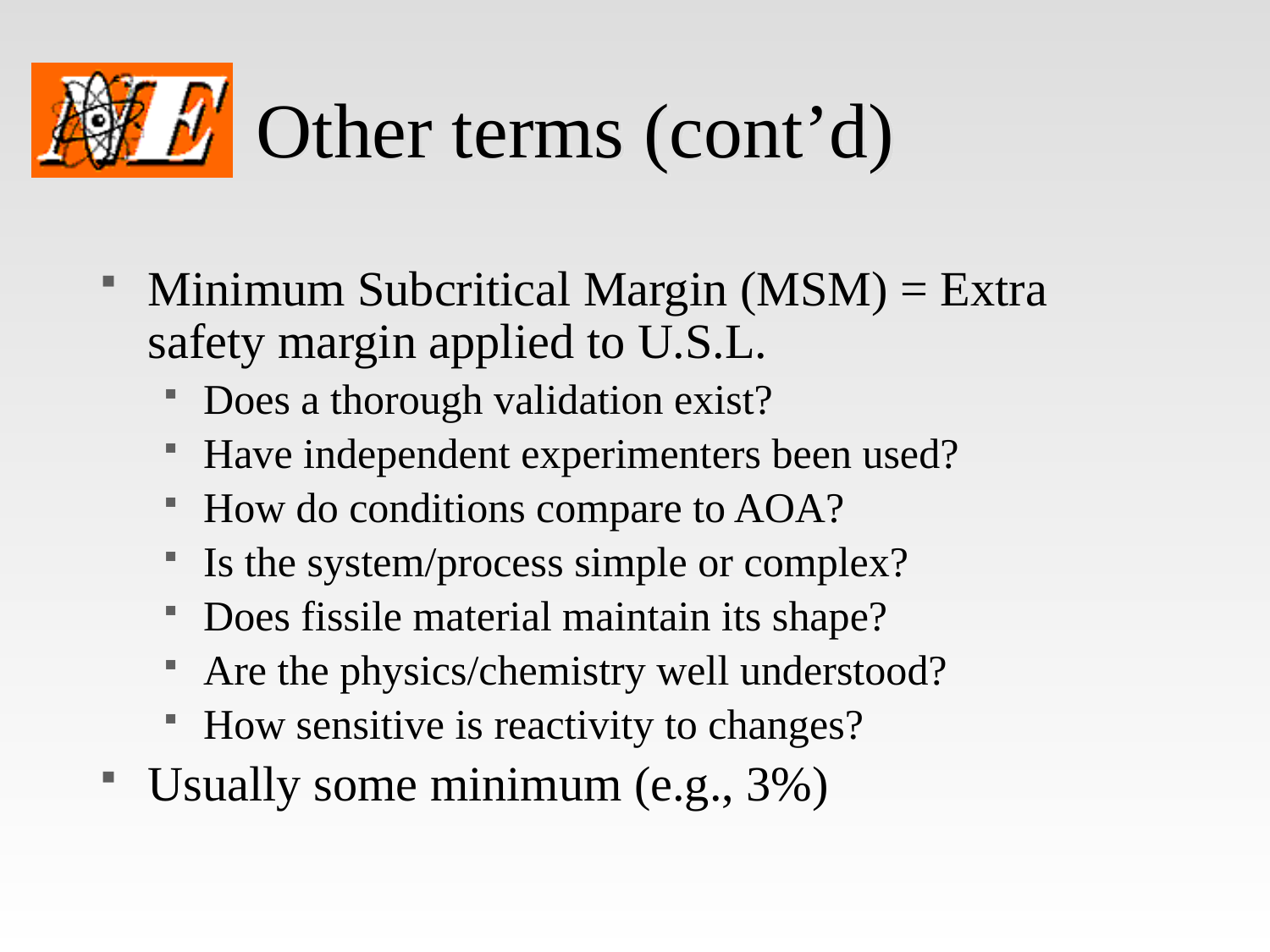

# Other terms (cont’d)
Minimum Subcritical Margin (MSM) = Extra safety margin applied to U.S.L.
Does a thorough validation exist?
Have independent experimenters been used?
How do conditions compare to AOA?
Is the system/process simple or complex?
Does fissile material maintain its shape?
Are the physics/chemistry well understood?
How sensitive is reactivity to changes?
Usually some minimum (e.g., 3%)